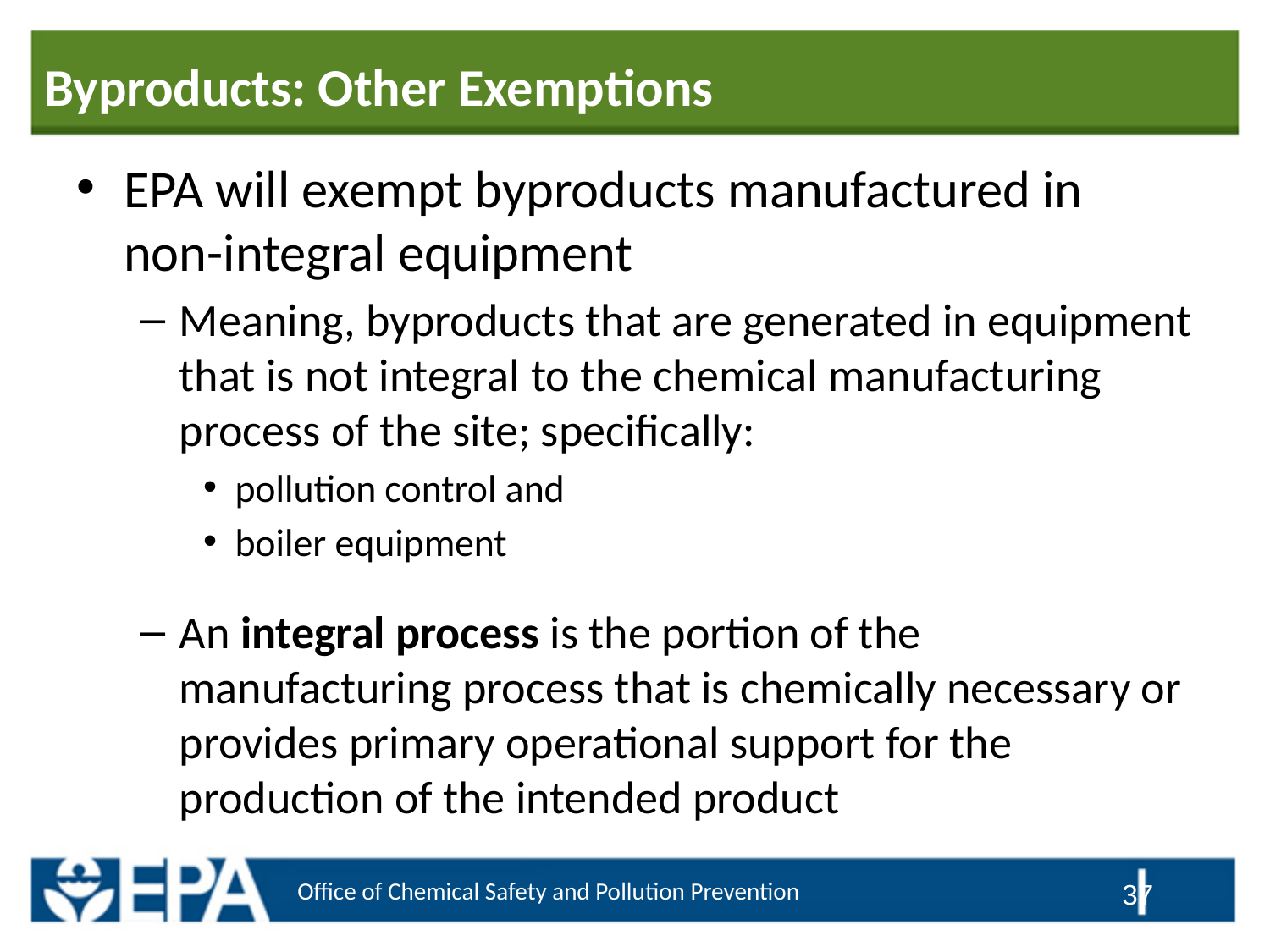

# Byproducts: Other Exemptions
EPA will exempt byproducts manufactured in non-integral equipment
Meaning, byproducts that are generated in equipment that is not integral to the chemical manufacturing process of the site; specifically:
pollution control and
boiler equipment

An integral process is the portion of the manufacturing process that is chemically necessary or provides primary operational support for the production of the intended product